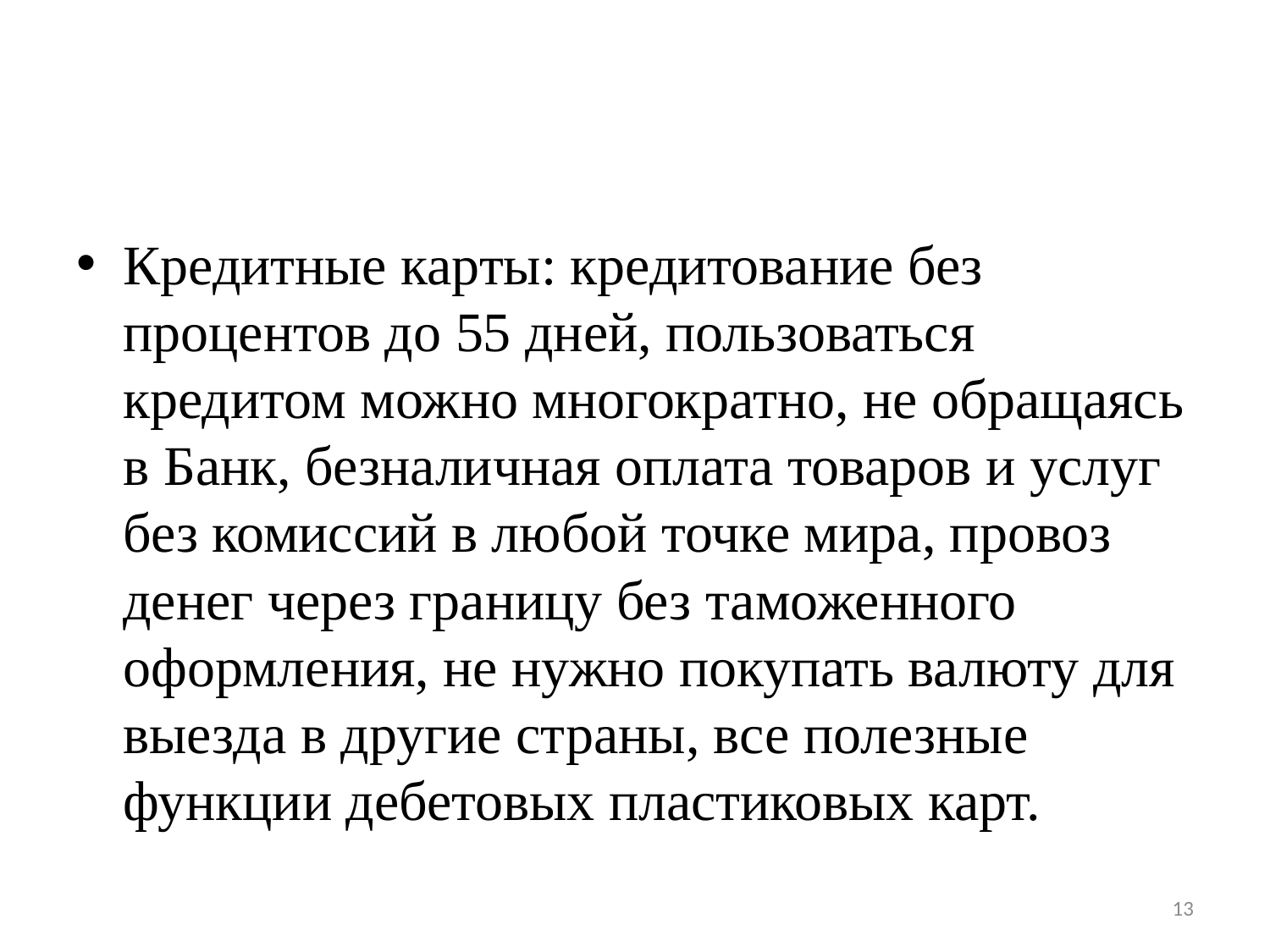

#
Кредитные карты: кредитование без процентов до 55 дней, пользоваться кредитом можно многократно, не обращаясь в Банк, безналичная оплата товаров и услуг без комиссий в любой точке мира, провоз денег через границу без таможенного оформления, не нужно покупать валюту для выезда в другие страны, все полезные функции дебетовых пластиковых карт.

13